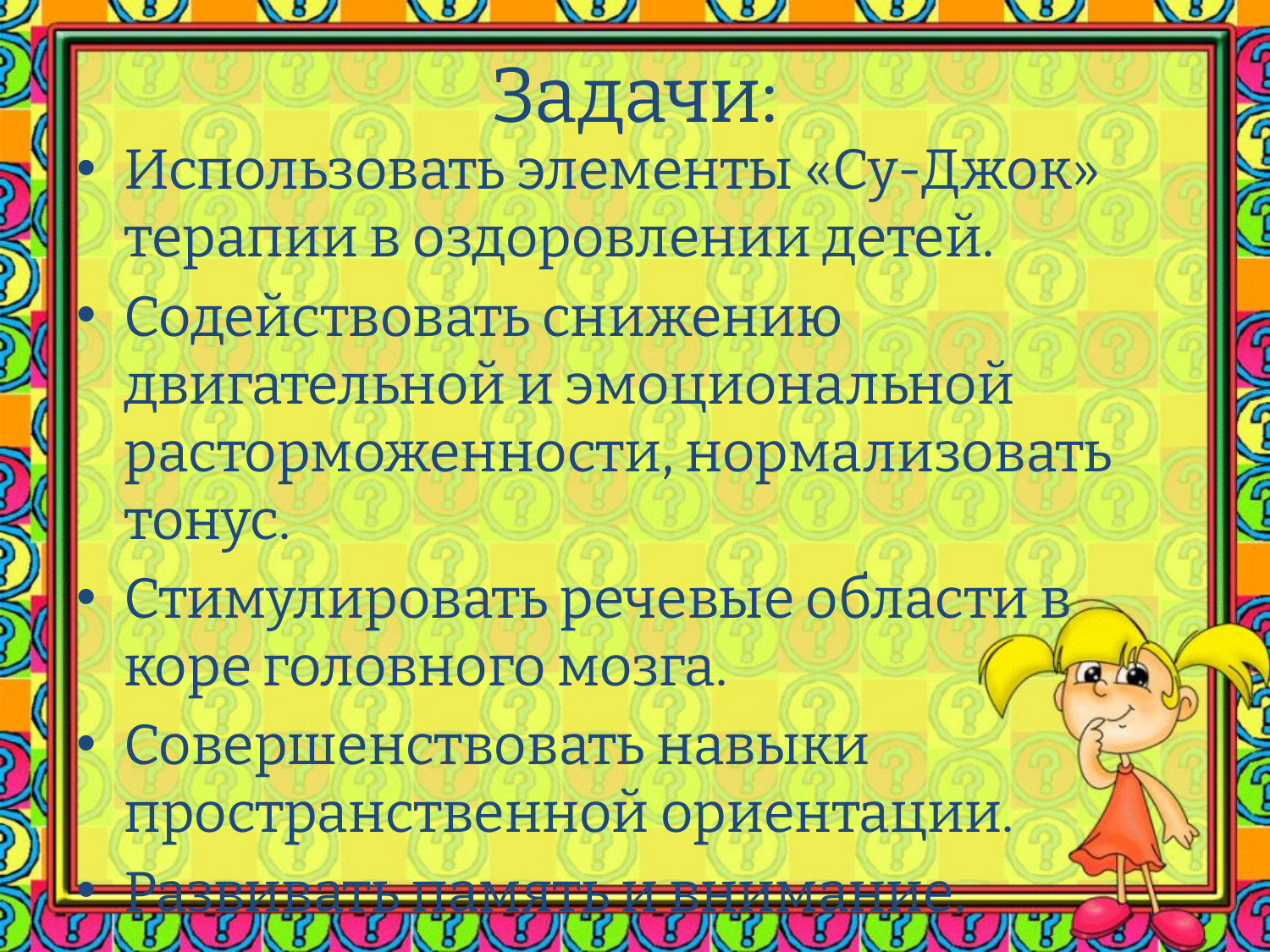

# Задачи:
Использовать элементы «Су-Джок» терапии в оздоровлении детей.
Содействовать снижению двигательной и эмоциональной расторможенности, нормализовать тонус.
Стимулировать речевые области в коре головного мозга.
Совершенствовать навыки пространственной ориентации.
Развивать память и внимание.